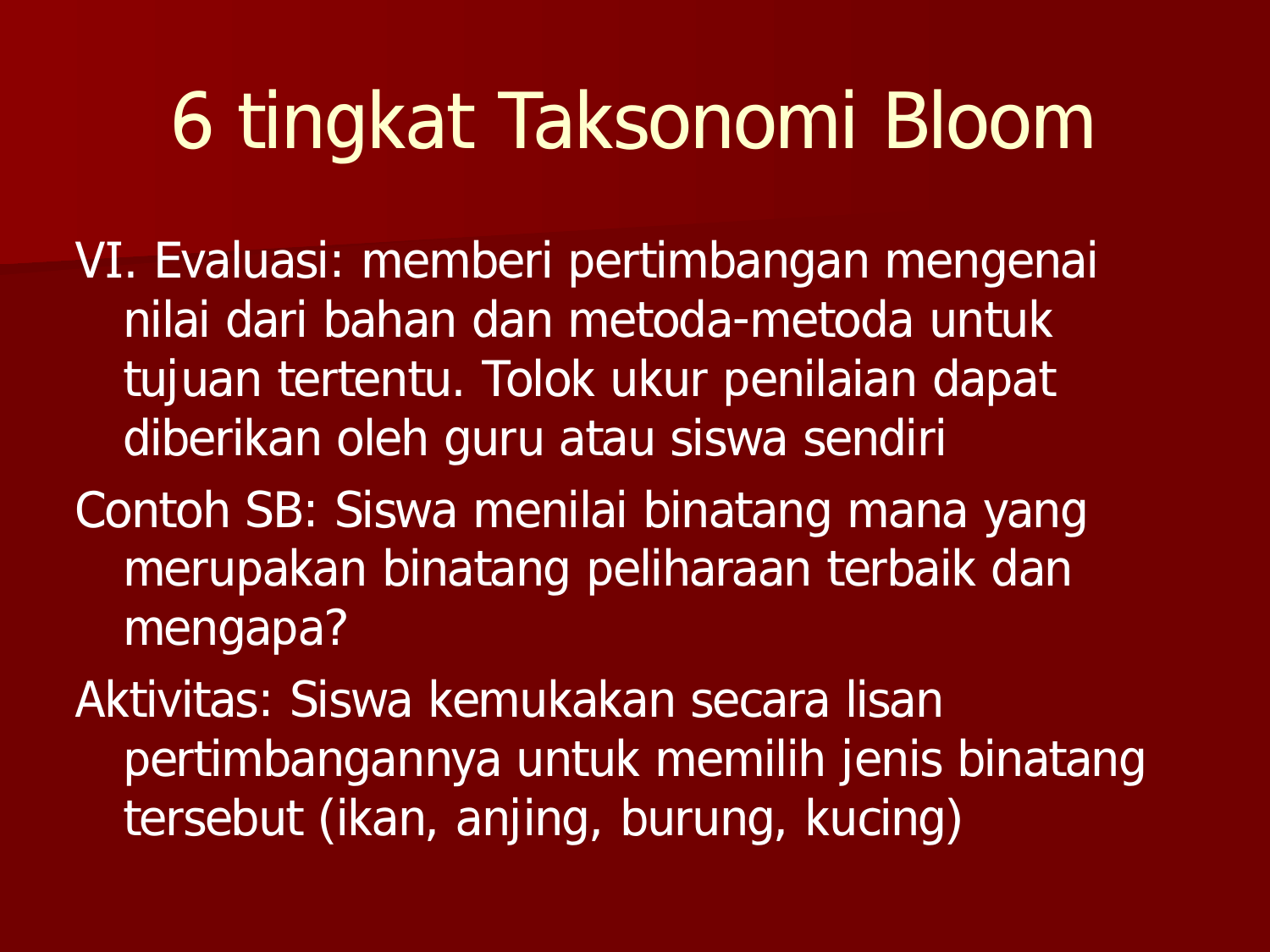

6 tingkat Taksonomi Bloom
VI. Evaluasi: memberi pertimbangan mengenai nilai dari bahan dan metoda-metoda untuk tujuan tertentu. Tolok ukur penilaian dapat diberikan oleh guru atau siswa sendiri
Contoh SB: Siswa menilai binatang mana yang merupakan binatang peliharaan terbaik dan mengapa?
Aktivitas: Siswa kemukakan secara lisan pertimbangannya untuk memilih jenis binatang tersebut (ikan, anjing, burung, kucing)